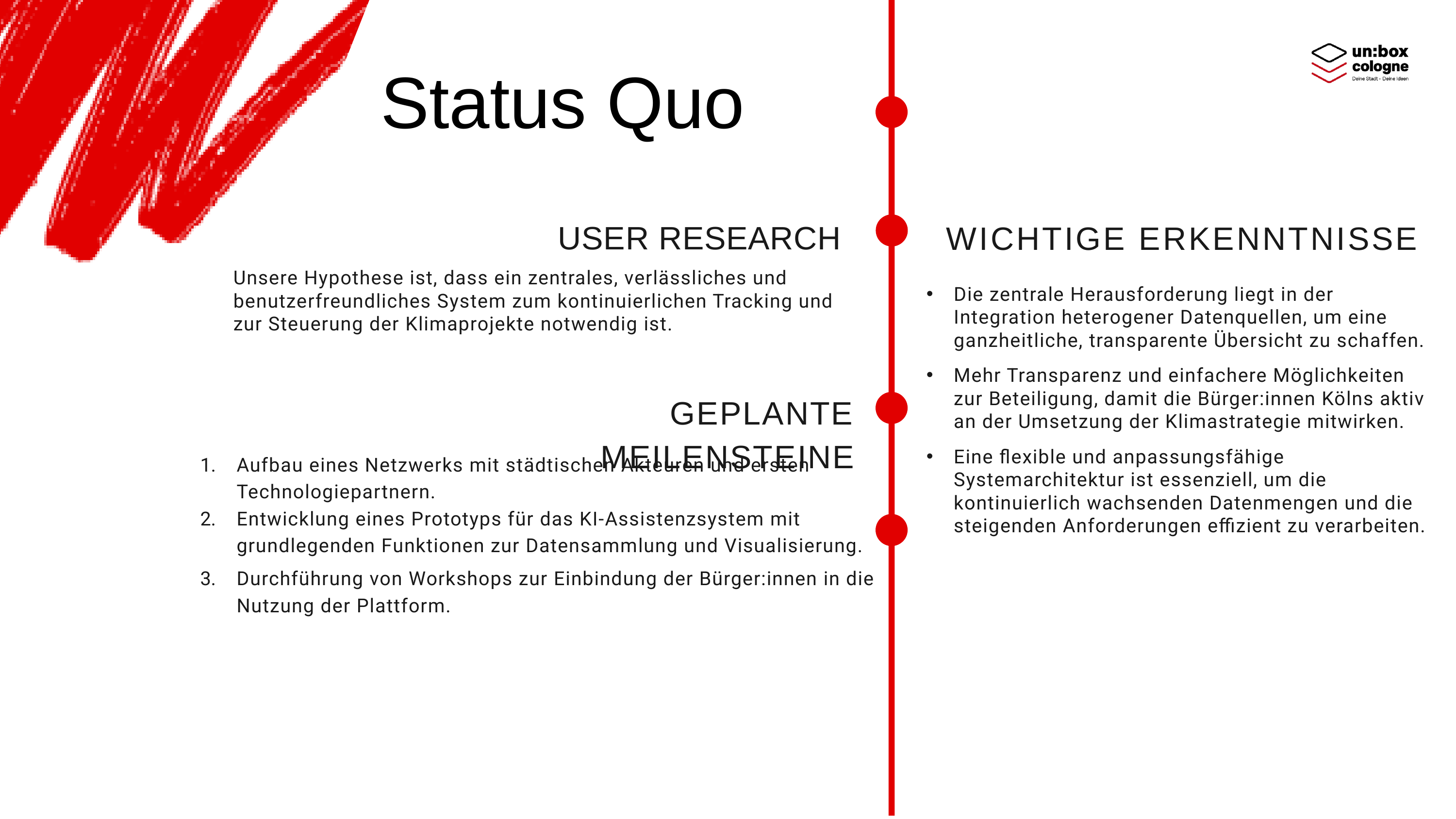

Status Quo

WICHTIGE ERKENNTNISSE
Die zentrale Herausforderung liegt in der Integration heterogener Datenquellen, um eine ganzheitliche, transparente Übersicht zu schaffen.
Mehr Transparenz und einfachere Möglichkeiten zur Beteiligung, damit die Bürger:innen Kölns aktiv an der Umsetzung der Klimastrategie mitwirken.
Eine flexible und anpassungsfähige Systemarchitektur ist essenziell, um die kontinuierlich wachsenden Datenmengen und die steigenden Anforderungen effizient zu verarbeiten.

USER RESEARCH
Unsere Hypothese ist, dass ein zentrales, verlässliches und benutzerfreundliches System zum kontinuierlichen Tracking und zur Steuerung der Klimaprojekte notwendig ist.

GEPLANTE MEILENSTEINE
Aufbau eines Netzwerks mit städtischen Akteuren und ersten Technologiepartnern.
Entwicklung eines Prototyps für das KI-Assistenzsystem mit grundlegenden Funktionen zur Datensammlung und Visualisierung.
Durchführung von Workshops zur Einbindung der Bürger:innen in die Nutzung der Plattform.

2